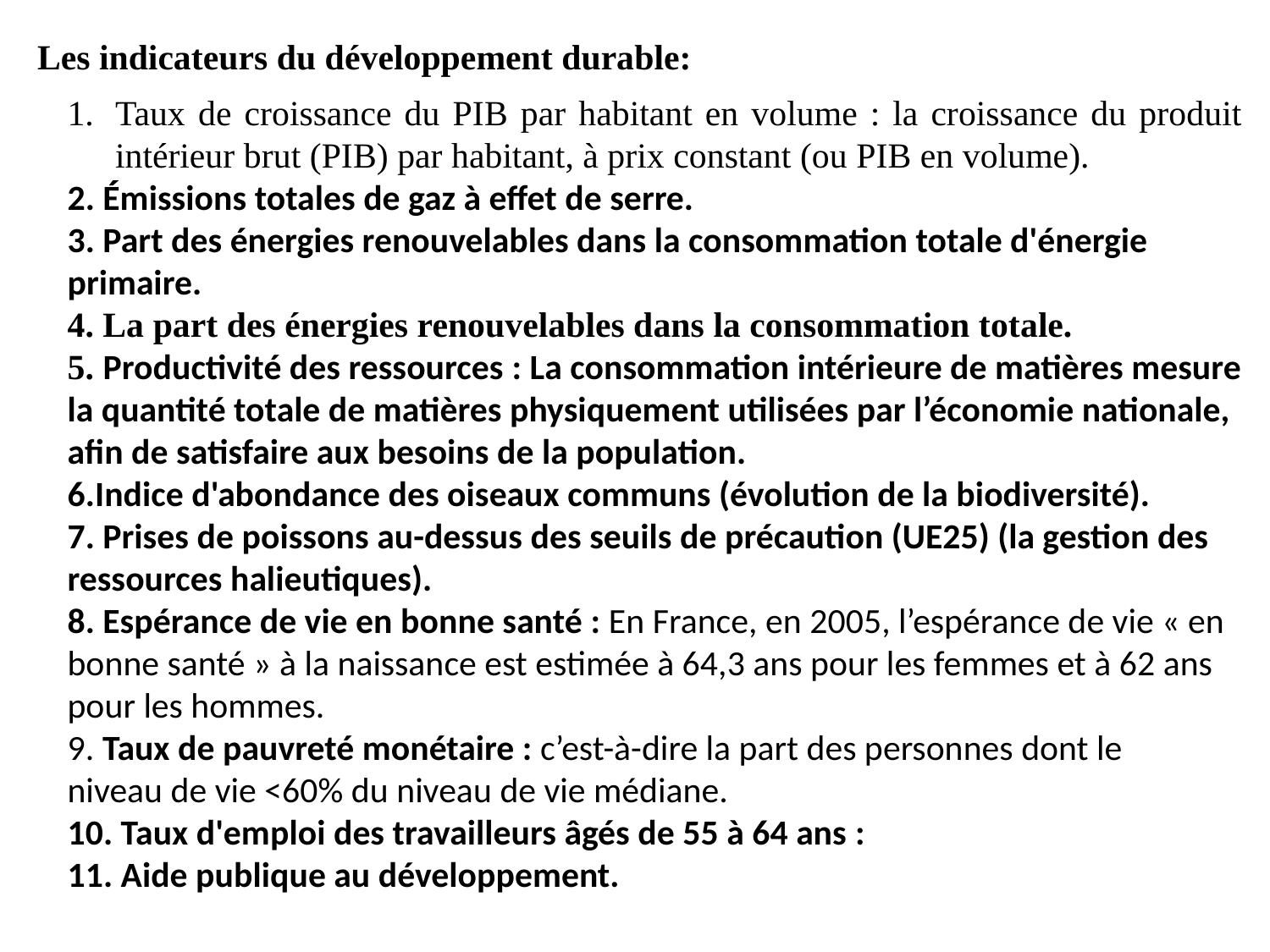

Les indicateurs du développement durable:
Taux de croissance du PIB par habitant en volume : la croissance du produit intérieur brut (PIB) par habitant, à prix constant (ou PIB en volume).
2. Émissions totales de gaz à effet de serre.
3. Part des énergies renouvelables dans la consommation totale d'énergie primaire.
4. La part des énergies renouvelables dans la consommation totale.
5. Productivité des ressources : La consommation intérieure de matières mesure la quantité totale de matières physiquement utilisées par l’économie nationale, afin de satisfaire aux besoins de la population.
6.Indice d'abondance des oiseaux communs (évolution de la biodiversité).
7. Prises de poissons au-dessus des seuils de précaution (UE25) (la gestion des ressources halieutiques).
8. Espérance de vie en bonne santé : En France, en 2005, l’espérance de vie « en bonne santé » à la naissance est estimée à 64,3 ans pour les femmes et à 62 ans pour les hommes.
9. Taux de pauvreté monétaire : c’est-à-dire la part des personnes dont le
niveau de vie <60% du niveau de vie médiane.
10. Taux d'emploi des travailleurs âgés de 55 à 64 ans :
11. Aide publique au développement.